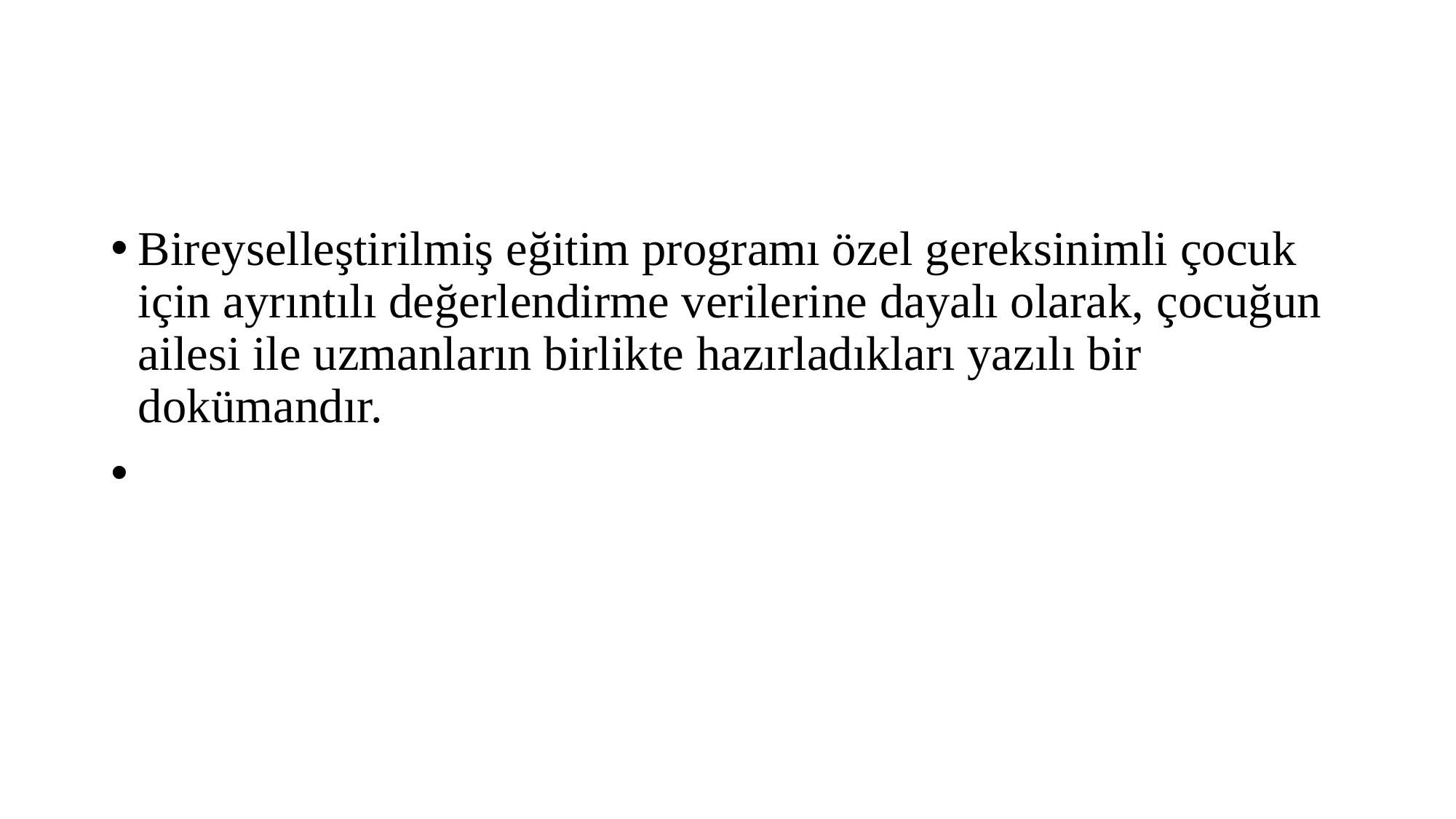

#
Bireyselleştirilmiş eğitim programı özel gereksinimli çocuk için ayrıntılı değerlendirme verilerine dayalı olarak, çocuğun ailesi ile uzmanların birlikte hazırladıkları yazılı bir dokümandır.